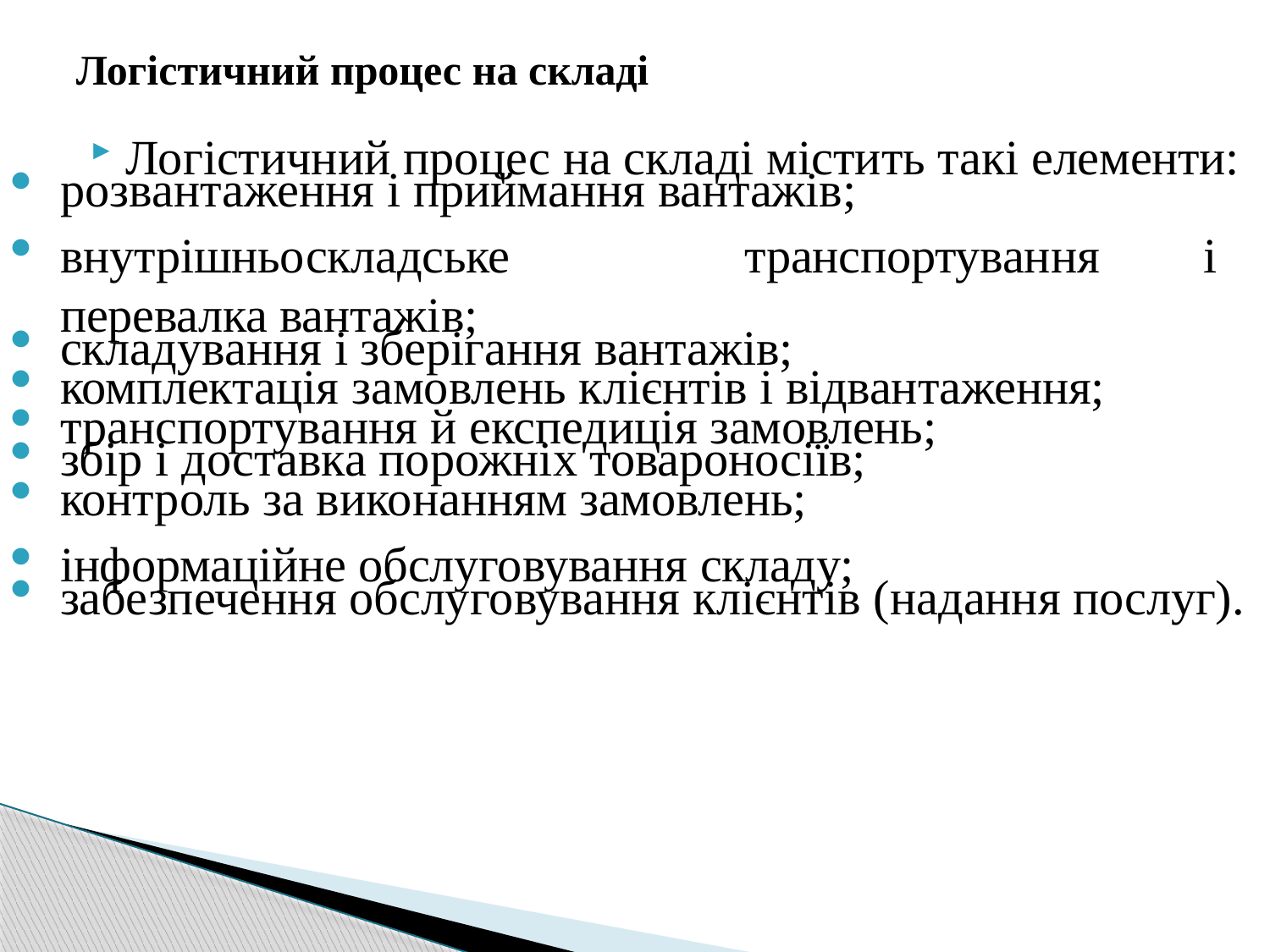

Логістичний процес на складі
Логістичний процес на складі містить такі елементи:
розвантаження і приймання вантажів;
внутрішньоскладське	транспортування	і перевалка вантажів;
складування і зберігання вантажів;
комплектація замовлень клієнтів і відвантаження;
транспортування й експедиція замовлень;
збір і доставка порожніх товароносіїв;
контроль за виконанням замовлень;
інформаційне обслуговування складу;
забезпечення обслуговування клієнтів (надання послуг).